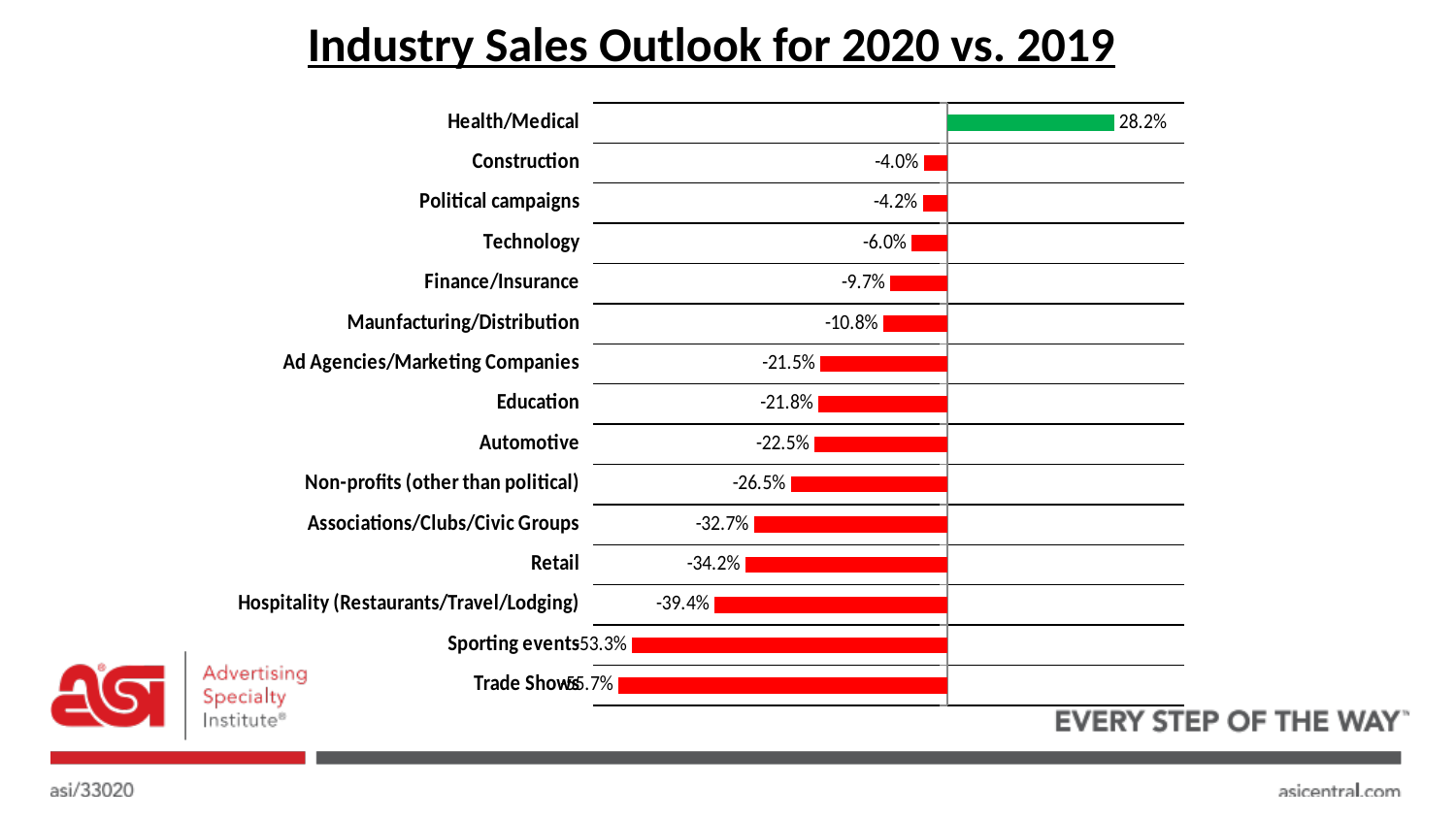

Industry Sales Outlook for 2020 vs. 2019

### Chart

| Category | 2020 Expectations |
|---|---|
| Trade Shows | -0.5565 |
| Sporting events | -0.5333 |
| Hospitality (Restaurants/Travel/Lodging) | -0.39399999999999996 |
| Retail | -0.3419 |
| Associations/Clubs/Civic Groups | -0.3272 |
| Non-profits (other than political) | -0.265 |
| Automotive | -0.2249 |
| Education | -0.218 |
| Ad Agencies/Marketing Companies | -0.2148 |
| Maunfacturing/Distribution | -0.1082 |
| Finance/Insurance | -0.0966 |
| Technology | -0.0602 |
| Political campaigns | -0.04190000000000001 |
| Construction | -0.04019999999999999 |
| Health/Medical | 0.28190000000000004 |